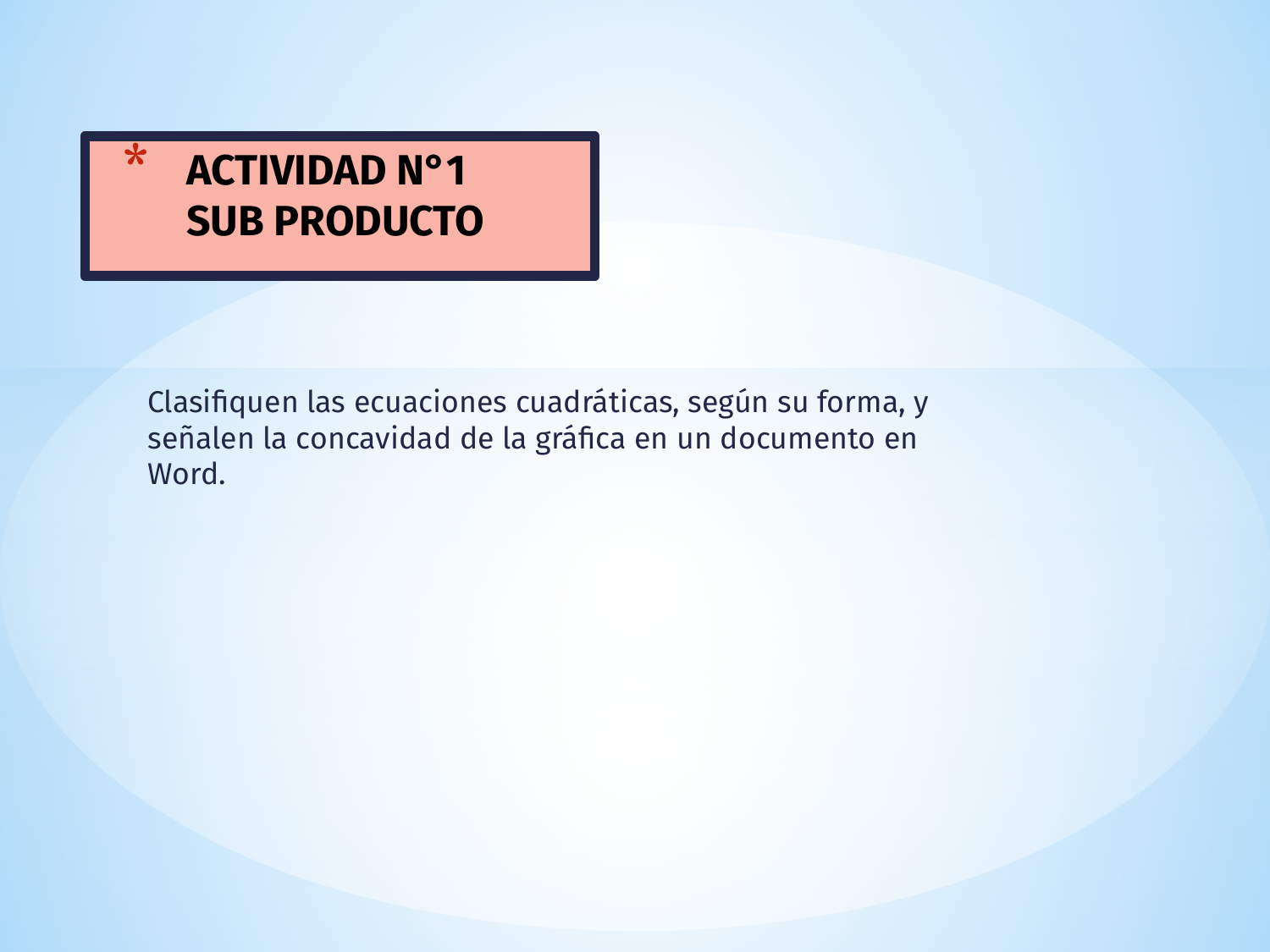

# ACTIVIDAD N°1 SUB PRODUCTO
Clasifiquen las ecuaciones cuadráticas, según su forma, y señalen la concavidad de la gráfica en un documento en Word.